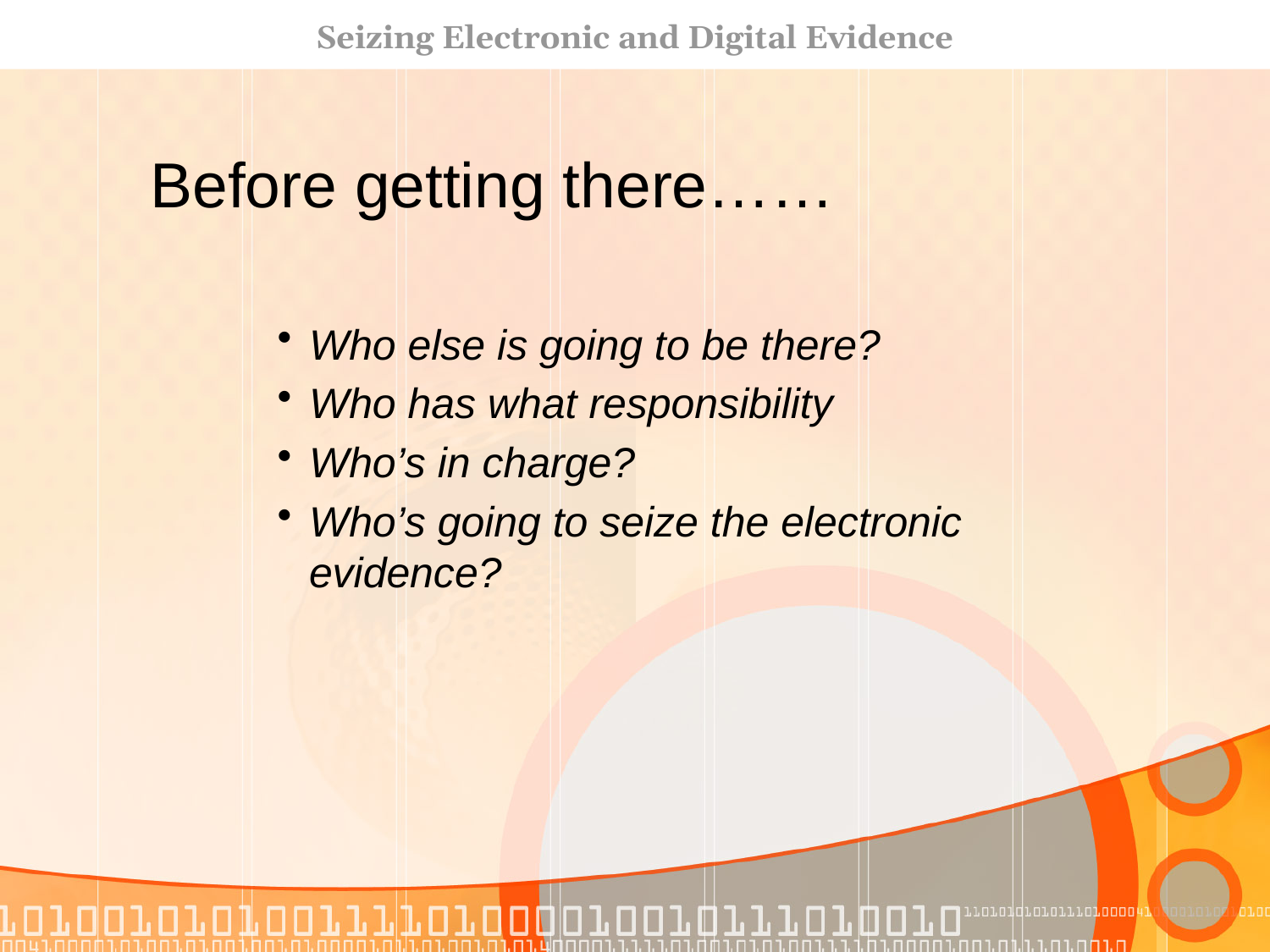

Seizing Electronic and Digital Evidence
Before getting there……

Who else is going to be there?
Who has what responsibility
Who’s in charge?
Who’s going to seize the electronic evidence?